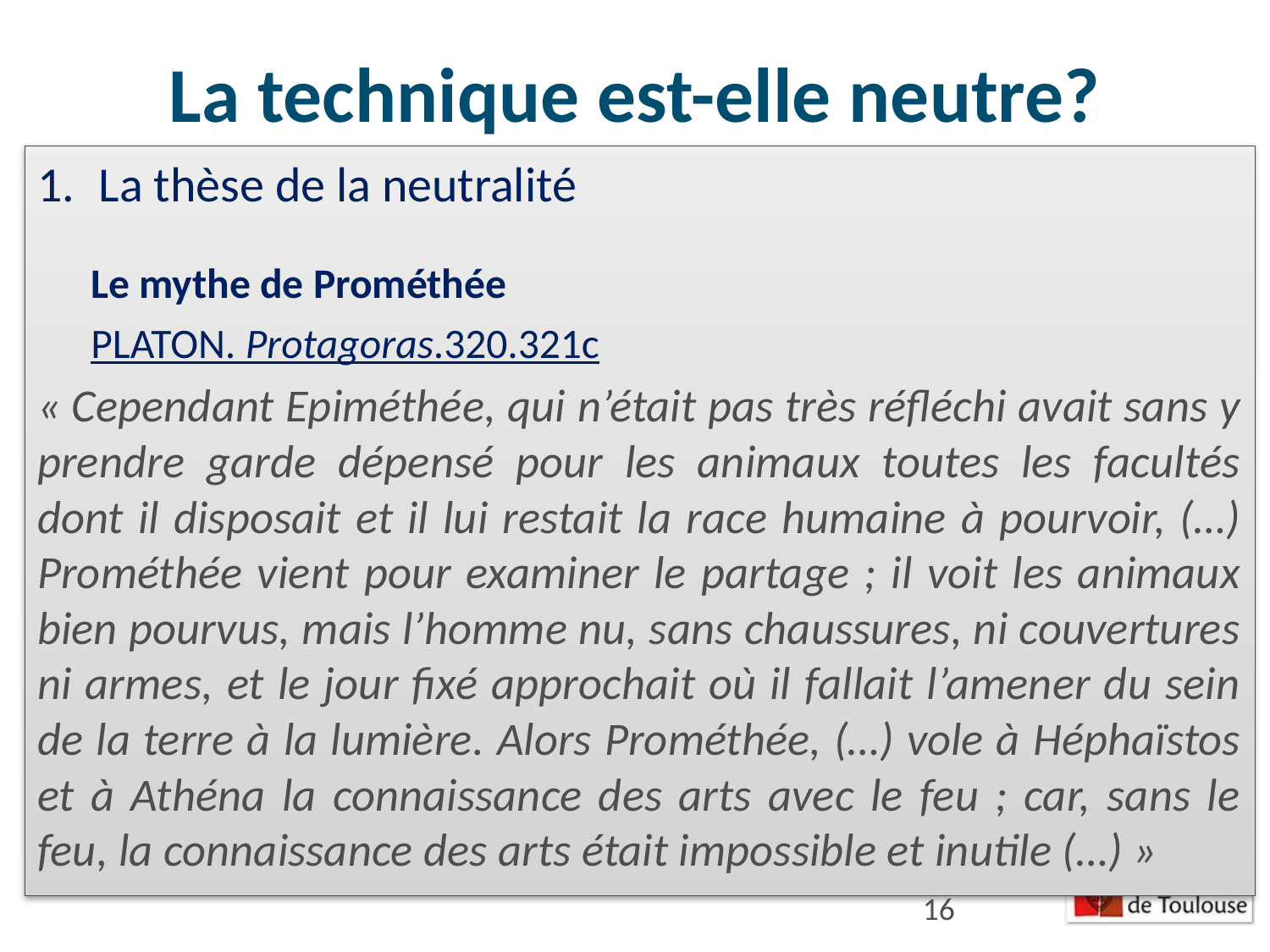

# La technique est-elle neutre?
La thèse de la neutralité
Le mythe de Prométhée
PLATON. Protagoras.320.321c
« Cependant Epiméthée, qui n’était pas très réfléchi avait sans y prendre garde dépensé pour les animaux toutes les facultés dont il disposait et il lui restait la race humaine à pourvoir, (…) Prométhée vient pour examiner le partage ; il voit les animaux bien pourvus, mais l’homme nu, sans chaussures, ni couvertures ni armes, et le jour fixé approchait où il fallait l’amener du sein de la terre à la lumière. Alors Prométhée, (…) vole à Héphaïstos et à Athéna la connaissance des arts avec le feu ; car, sans le feu, la connaissance des arts était impossible et inutile (…) »
16